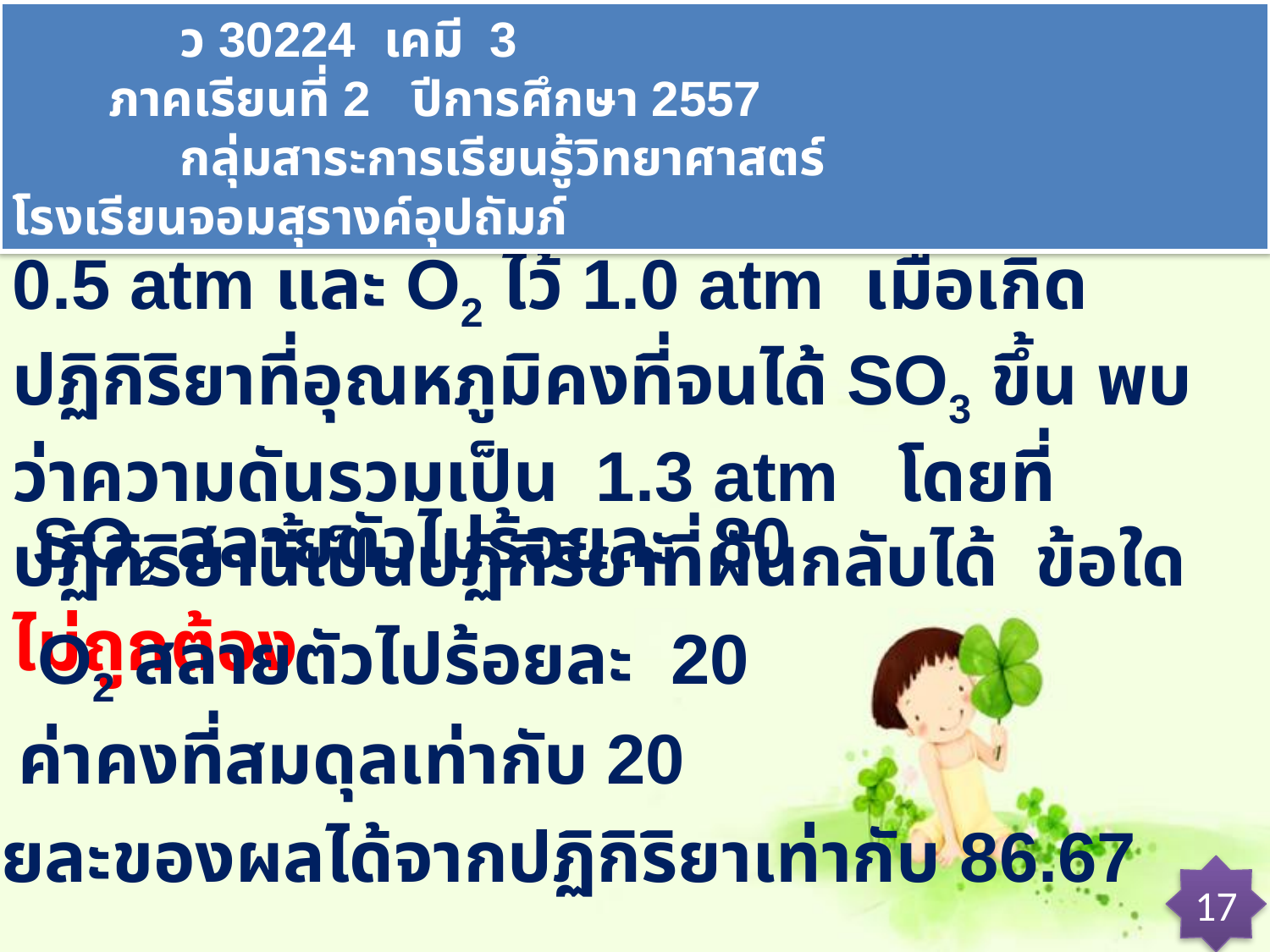

ว 30224  เคมี  3                                                             ภาคเรียนที่ 2   ปีการศึกษา 2557
             กลุ่มสาระการเรียนรู้วิทยาศาสตร์                                  โรงเรียนจอมสุรางค์อุปถัมภ์
ตัวอย่าง 16 ภาชนะปิดใบหนึ่งบรรจุ SO2 ไว้ 0.5 atm และ O2 ไว้ 1.0 atm  เมื่อเกิดปฏิกิริยาที่อุณหภูมิคงที่จนได้ SO3 ขึ้น พบว่าความดันรวมเป็น  1.3 atm   โดยที่ปฏิกิริยานี้เป็นปฏิกิริยาที่ผันกลับได้  ข้อใด  ไม่ถูกต้อง
1.  SO2 สลายตัวไปร้อยละ  80
2.  O2 สลายตัวไปร้อยละ  20
3. ค่าคงที่สมดุลเท่ากับ 20
4. ร้อยละของผลได้จากปฏิกิริยาเท่ากับ 86.67
17